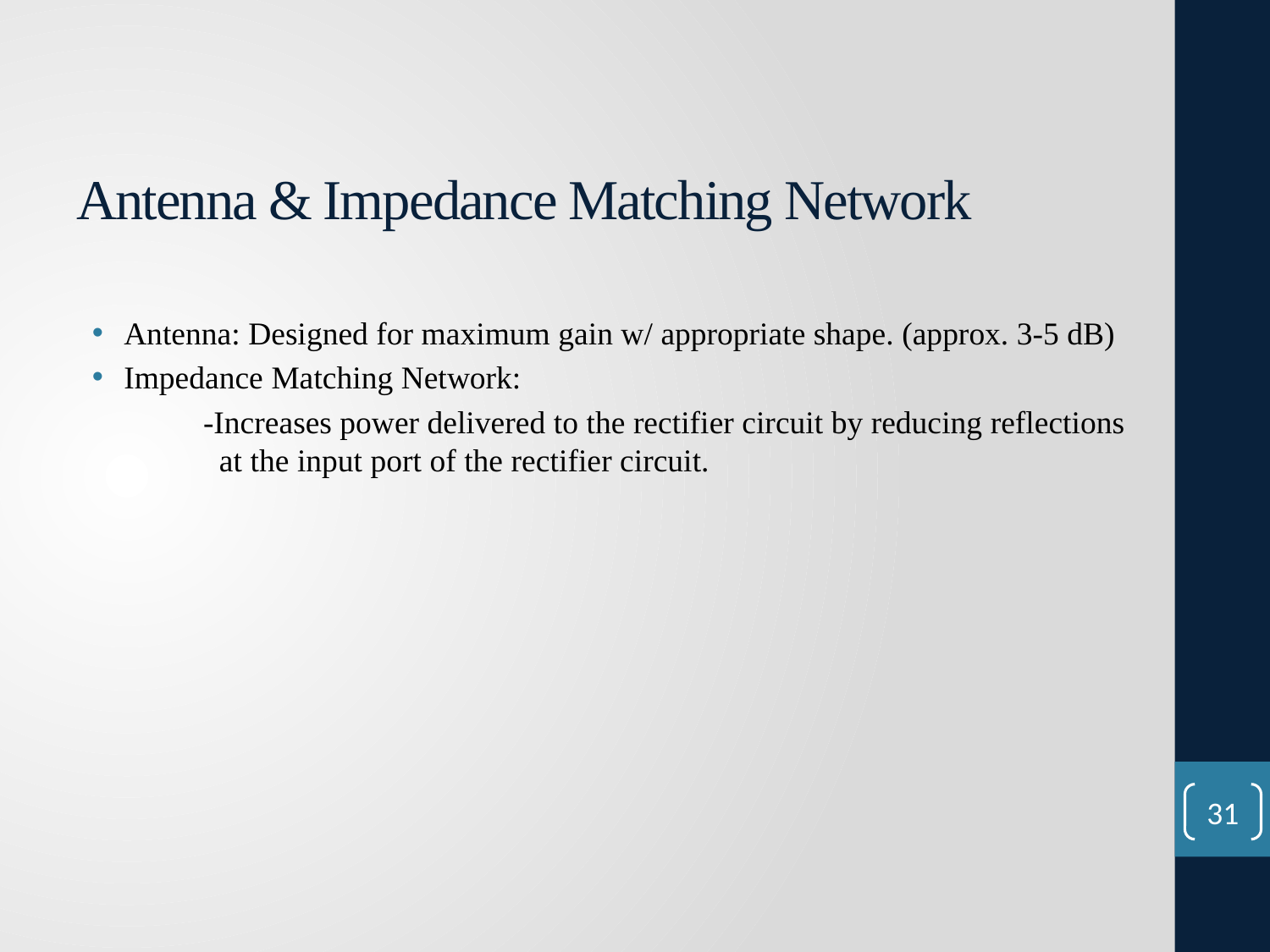

# Antenna & Impedance Matching Network
Antenna: Designed for maximum gain w/ appropriate shape. (approx. 3-5 dB)
Impedance Matching Network:
	-Increases power delivered to the rectifier circuit by reducing reflections 	  at the input port of the rectifier circuit.
31